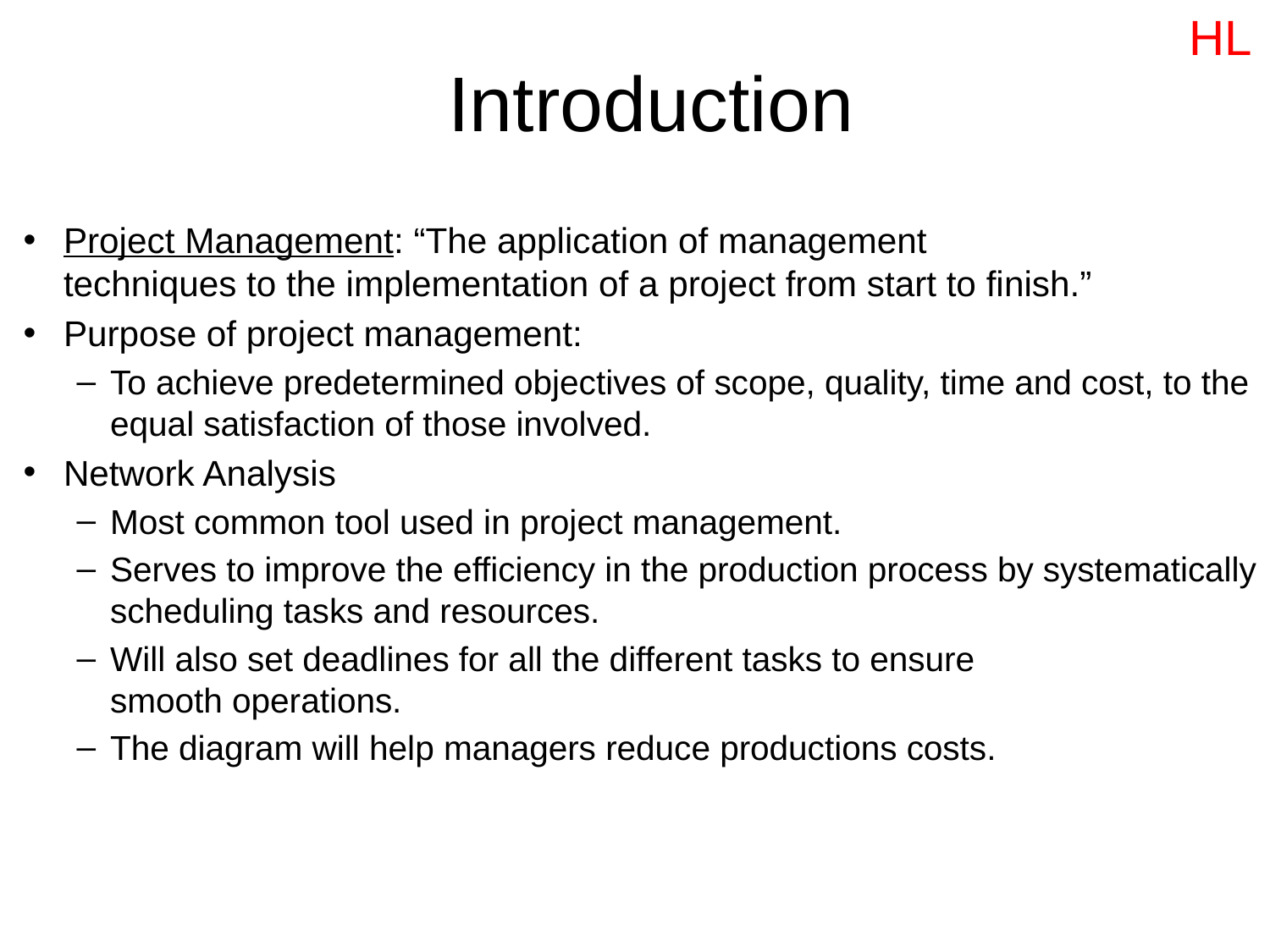

HL
# Introduction
Project Management: “The application of management
techniques to the implementation of a project from start to finish.”
Purpose of project management:
To achieve predetermined objectives of scope, quality, time and cost, to the equal satisfaction of those involved.
Network Analysis
Most common tool used in project management.
Serves to improve the efficiency in the production process by systematically scheduling tasks and resources.
Will also set deadlines for all the different tasks to ensure
smooth operations.
The diagram will help managers reduce productions costs.

2